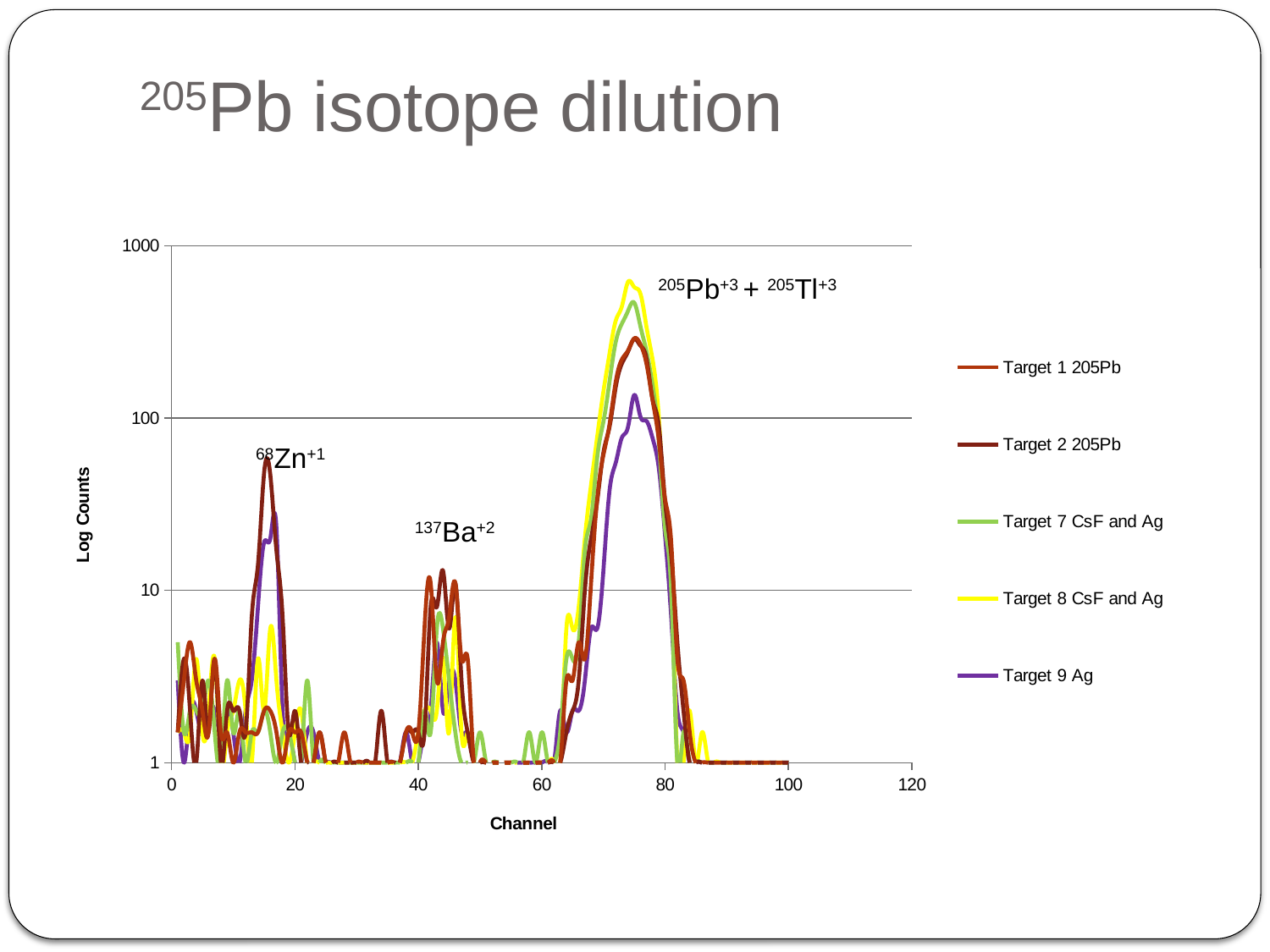

# 205Pb isotope dilution

### Chart

| Category |  |  |  |  |  |
|---|---|---|---|---|---|
205Pb+3 + 205Tl+3
68Zn+1
137Ba+2